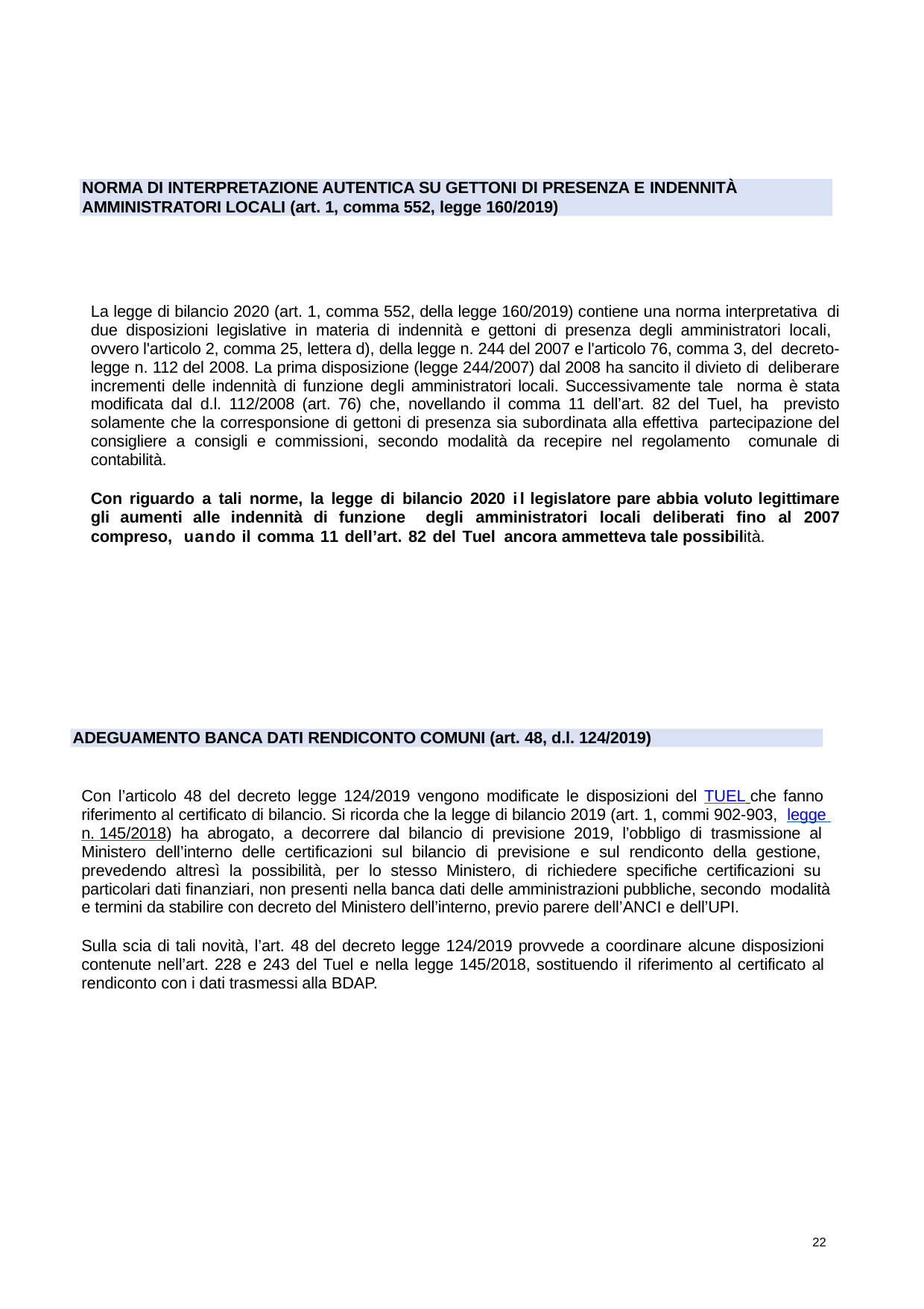

NORMA DI INTERPRETAZIONE AUTENTICA SU GETTONI DI PRESENZA E INDENNITÀ
AMMINISTRATORI LOCALI (art. 1, comma 552, legge 160/2019)
La legge di bilancio 2020 (art. 1, comma 552, della legge 160/2019) contiene una norma interpretativa  di due disposizioni legislative in materia di indennità e gettoni di presenza degli amministratori locali,  ovvero l'articolo 2, comma 25, lettera d), della legge n. 244 del 2007 e l'articolo 76, comma 3, del  decreto-legge n. 112 del 2008. La prima disposizione (legge 244/2007) dal 2008 ha sancito il divieto di  deliberare incrementi delle indennità di funzione degli amministratori locali. Successivamente tale  norma è stata modificata dal d.l. 112/2008 (art. 76) che, novellando il comma 11 dell’art. 82 del Tuel, ha  previsto solamente che la corresponsione di gettoni di presenza sia subordinata alla effettiva  partecipazione del consigliere a consigli e commissioni, secondo modalità da recepire nel regolamento  comunale di contabilità.

Con riguardo a tali norme, la legge di bilancio 2020 il legislatore pare abbia voluto legittimare gli aumenti alle indennità di funzione  degli amministratori locali deliberati fino al 2007 compreso,  uando il comma 11 dell’art. 82 del Tuel  ancora ammetteva tale possibilità.

ADEGUAMENTO BANCA DATI RENDICONTO COMUNI (art. 48, d.l. 124/2019)
Con l’articolo 48 del decreto legge 124/2019 vengono modificate le disposizioni del TUEL che fanno  riferimento al certificato di bilancio. Si ricorda che la legge di bilancio 2019 (art. 1, commi 902-903,  legge n. 145/2018) ha abrogato, a decorrere dal bilancio di previsione 2019, l’obbligo di trasmissione al  Ministero dell’interno delle certificazioni sul bilancio di previsione e sul rendiconto della gestione,  prevedendo altresì la possibilità, per lo stesso Ministero, di richiedere specifiche certificazioni su  particolari dati finanziari, non presenti nella banca dati delle amministrazioni pubbliche, secondo  modalità e termini da stabilire con decreto del Ministero dell’interno, previo parere dell’ANCI e dell’UPI.

Sulla scia di tali novità, l’art. 48 del decreto legge 124/2019 provvede a coordinare alcune disposizioni  contenute nell’art. 228 e 243 del Tuel e nella legge 145/2018, sostituendo il riferimento al certificato al  rendiconto con i dati trasmessi alla BDAP.
22